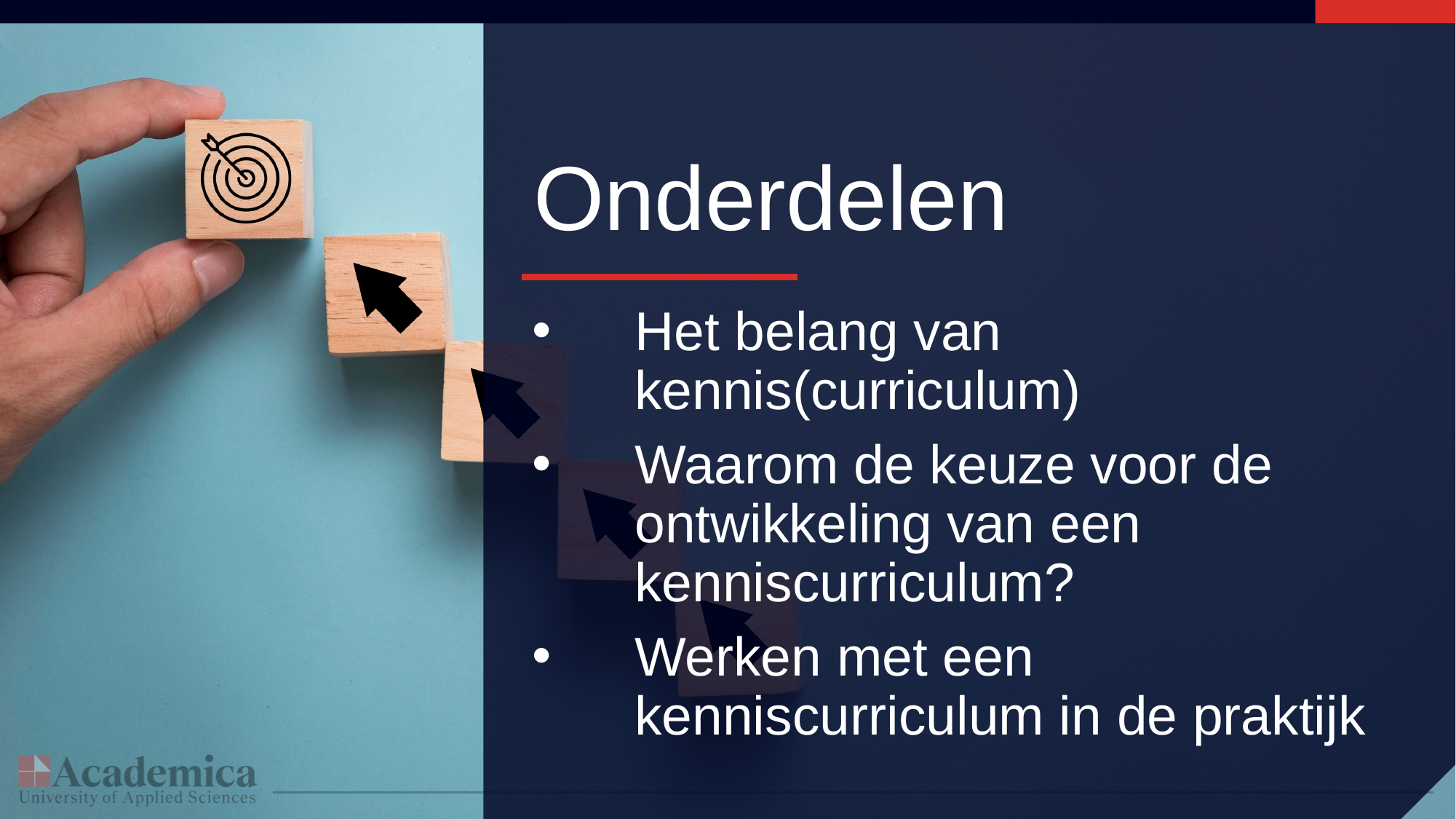

# Onderdelen
Het belang van kennis(curriculum)
Waarom de keuze voor de ontwikkeling van een kenniscurriculum?
Werken met een kenniscurriculum in de praktijk